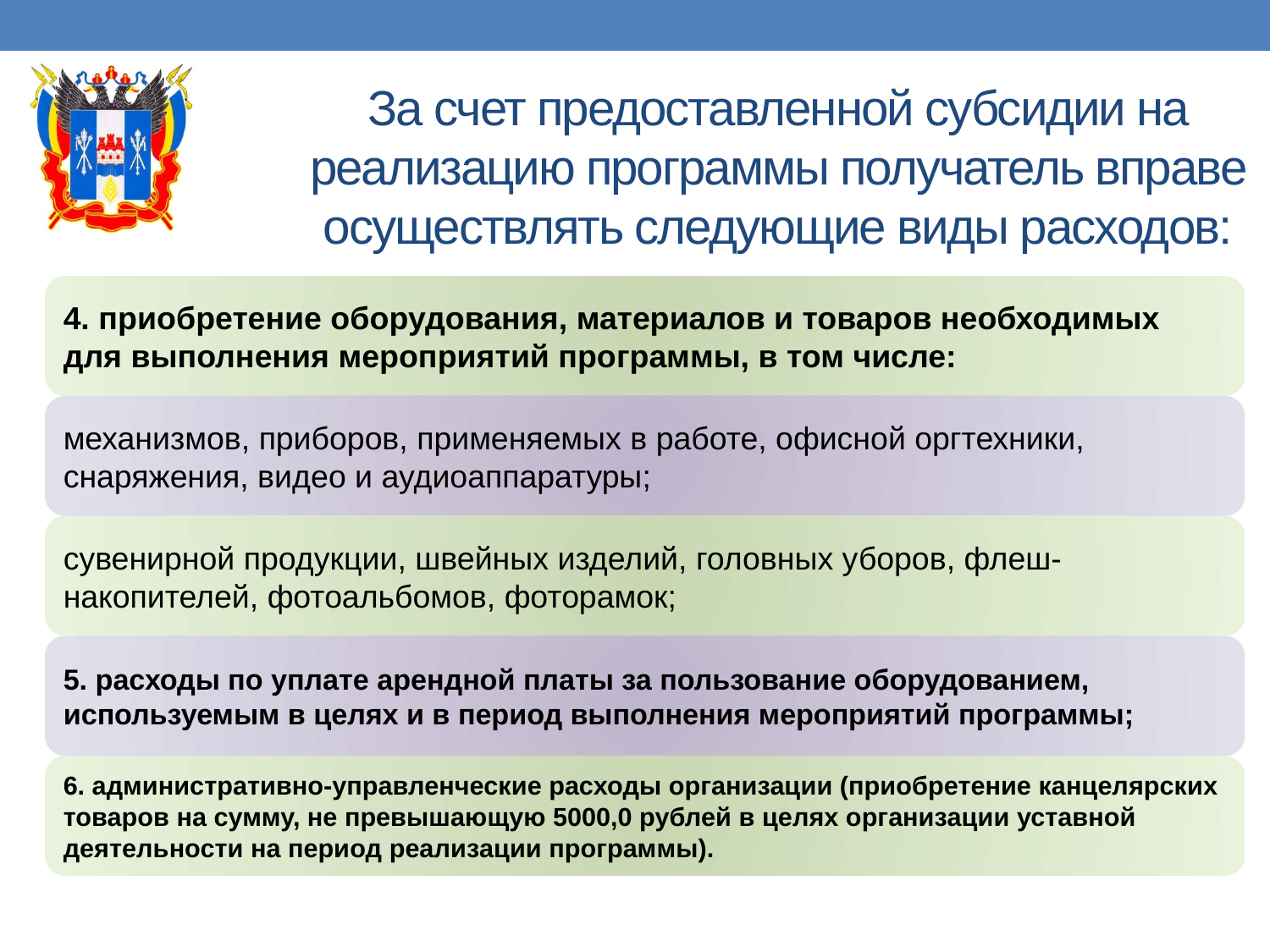

# За счет предоставленной субсидии на реализацию программы получатель вправе осуществлять следующие виды расходов:
4. приобретение оборудования, материалов и товаров необходимых для выполнения мероприятий программы, в том числе:
механизмов, приборов, применяемых в работе, офисной оргтехники, снаряжения, видео и аудиоаппаратуры;
сувенирной продукции, швейных изделий, головных уборов, флеш-накопителей, фотоальбомов, фоторамок;
5. расходы по уплате арендной платы за пользование оборудованием, используемым в целях и в период выполнения мероприятий программы;
6. административно-управленческие расходы организации (приобретение канцелярских товаров на сумму, не превышающую 5000,0 рублей в целях организации уставной деятельности на период реализации программы).